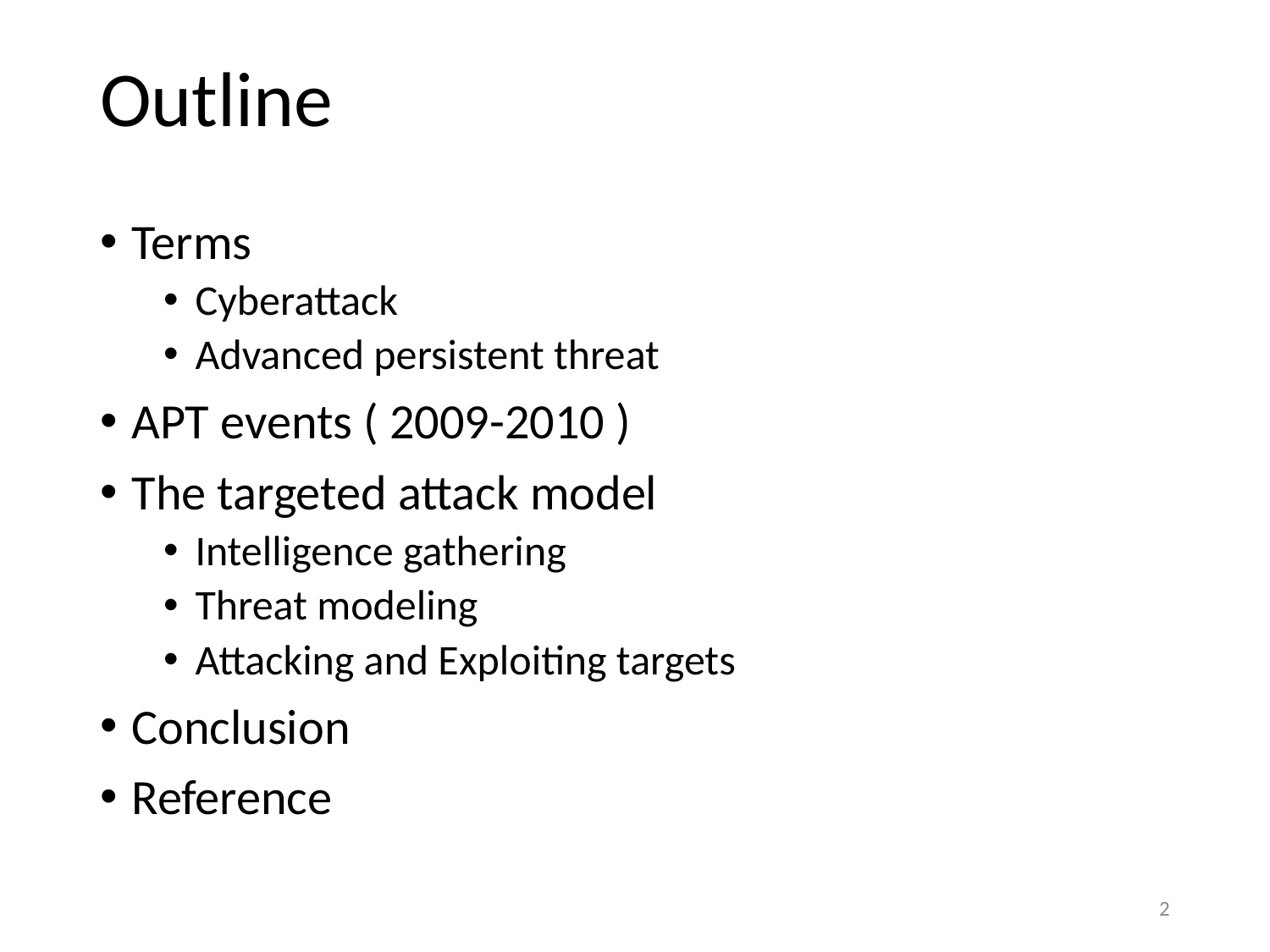

# Outline
Terms
Cyberattack
Advanced persistent threat
APT events ( 2009-2010 )
The targeted attack model
Intelligence gathering
Threat modeling
Attacking and Exploiting targets
Conclusion
Reference
2